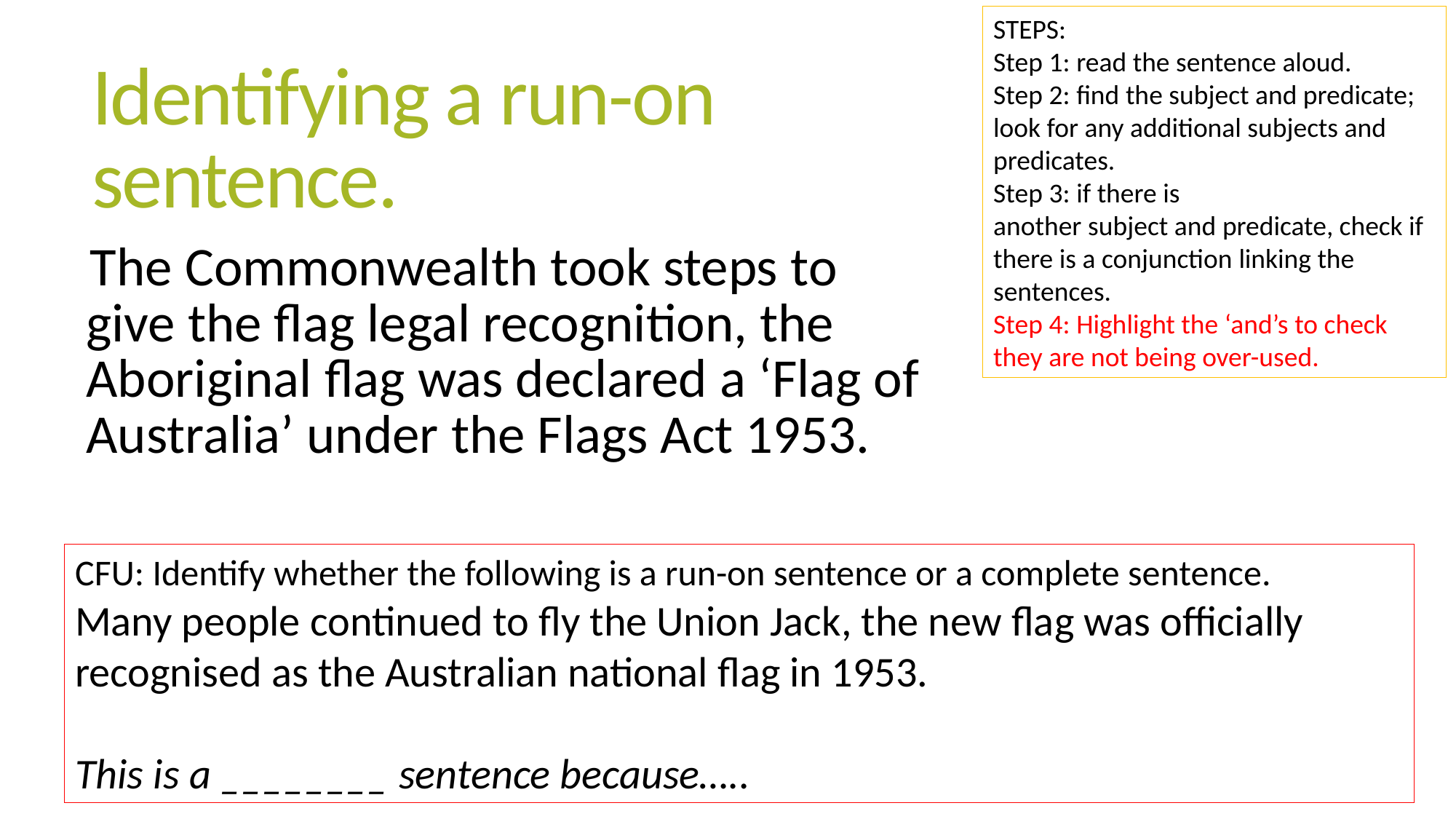

STEPS:
Step 1: read the sentence aloud.
Step 2: find the subject and predicate; look for any additional subjects and predicates.
Step 3: if there is another subject and predicate, check if there is a conjunction linking the sentences.
Step 4: Highlight the ‘and’s to check they are not being over-used.
# Identifying a run-on sentence.
The Commonwealth took steps to give the flag legal recognition, the Aboriginal flag was declared a ‘Flag of Australia’ under the Flags Act 1953.
CFU: Identify whether the following is a run-on sentence or a complete sentence.
Many people continued to fly the Union Jack, the new flag was officially recognised as the Australian national flag in 1953.

This is a ________ sentence because…..